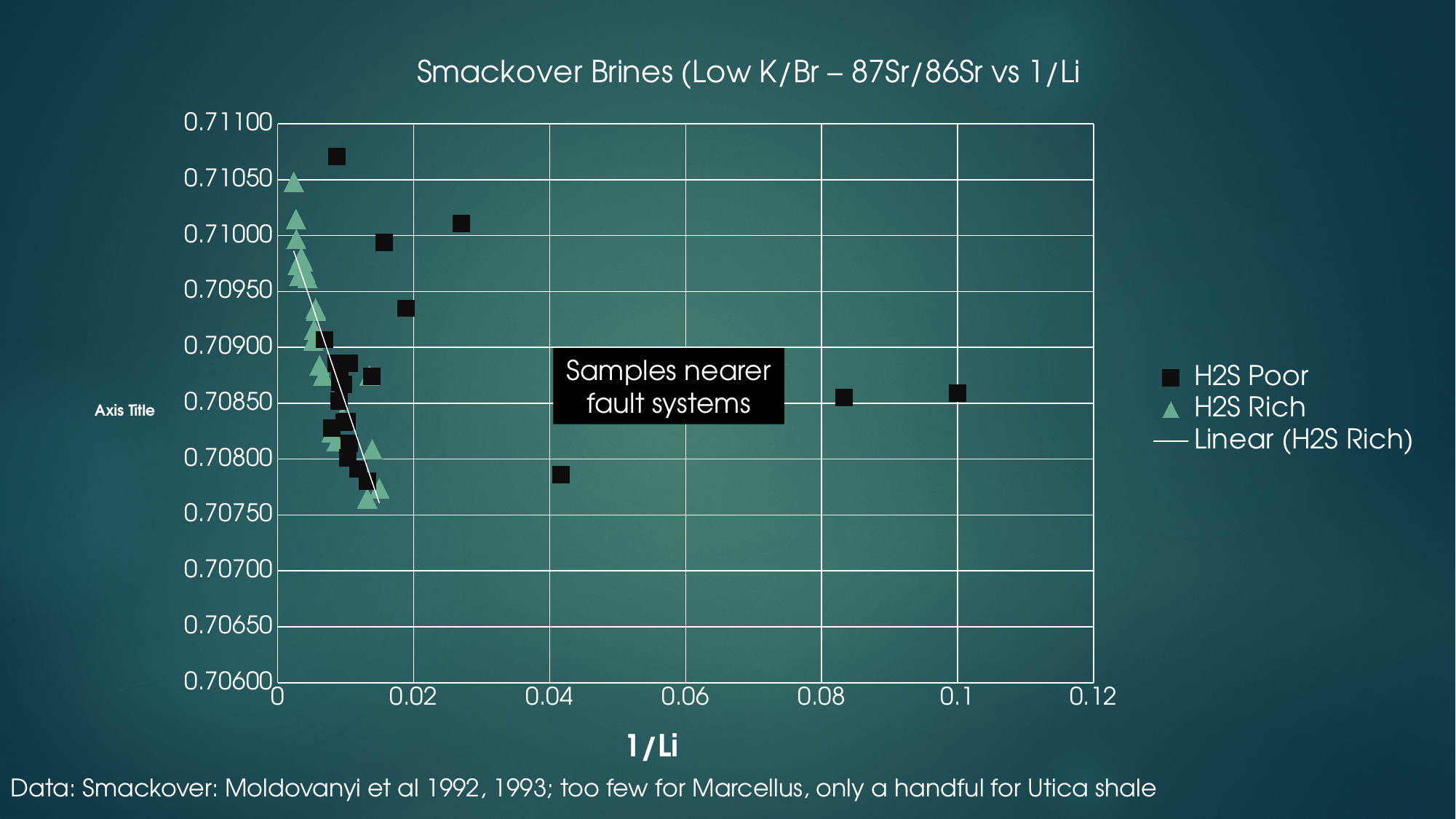

### Chart: Smackover Brines (Low K/Br – 87Sr/86Sr vs 1/Li

| Category |  |  |
|---|---|---|
Samples nearer fault systems
Data: Smackover: Moldovanyi et al 1992, 1993; too few for Marcellus, only a handful for Utica shale